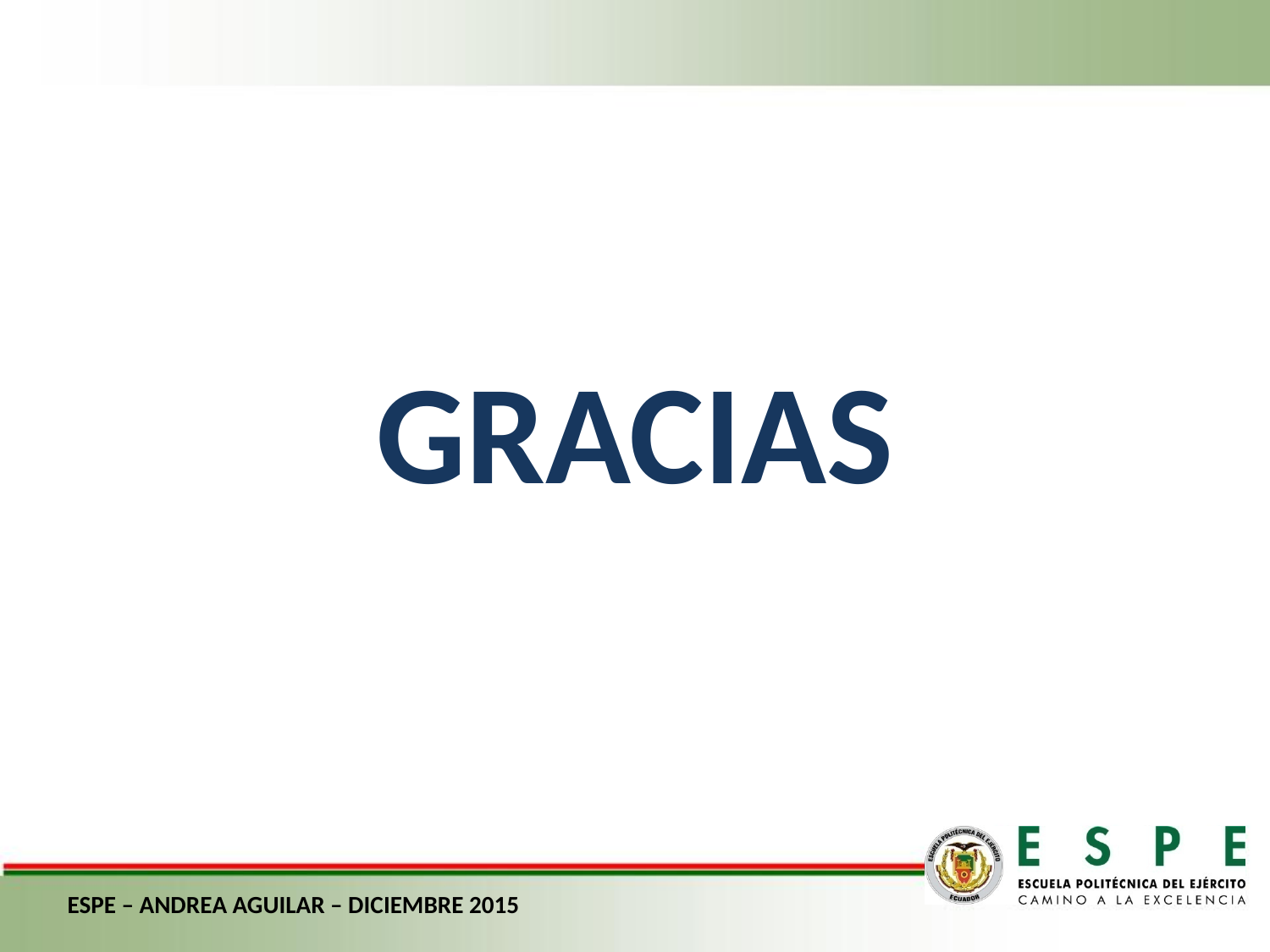

GRACIAS
ESPE – ANDREA AGUILAR – DICIEMBRE 2015